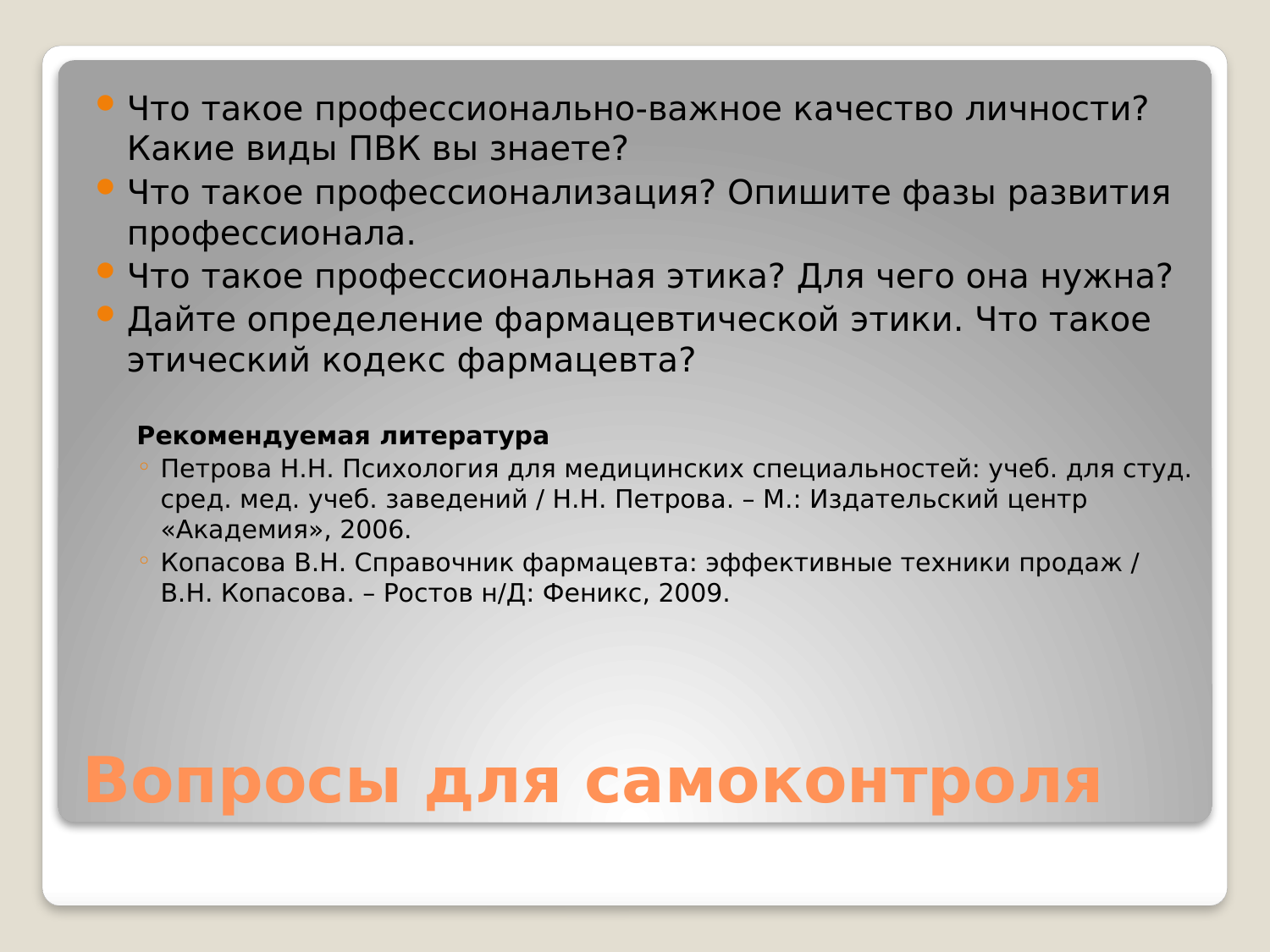

Что такое профессионально-важное качество личности? Какие виды ПВК вы знаете?
Что такое профессионализация? Опишите фазы развития профессионала.
Что такое профессиональная этика? Для чего она нужна?
Дайте определение фармацевтической этики. Что такое этический кодекс фармацевта?

Рекомендуемая литература
Петрова Н.Н. Психология для медицинских специальностей: учеб. для студ. сред. мед. учеб. заведений / Н.Н. Петрова. – М.: Издательский центр «Академия», 2006.
Копасова В.Н. Справочник фармацевта: эффективные техники продаж / В.Н. Копасова. – Ростов н/Д: Феникс, 2009.
# Вопросы для самоконтроля